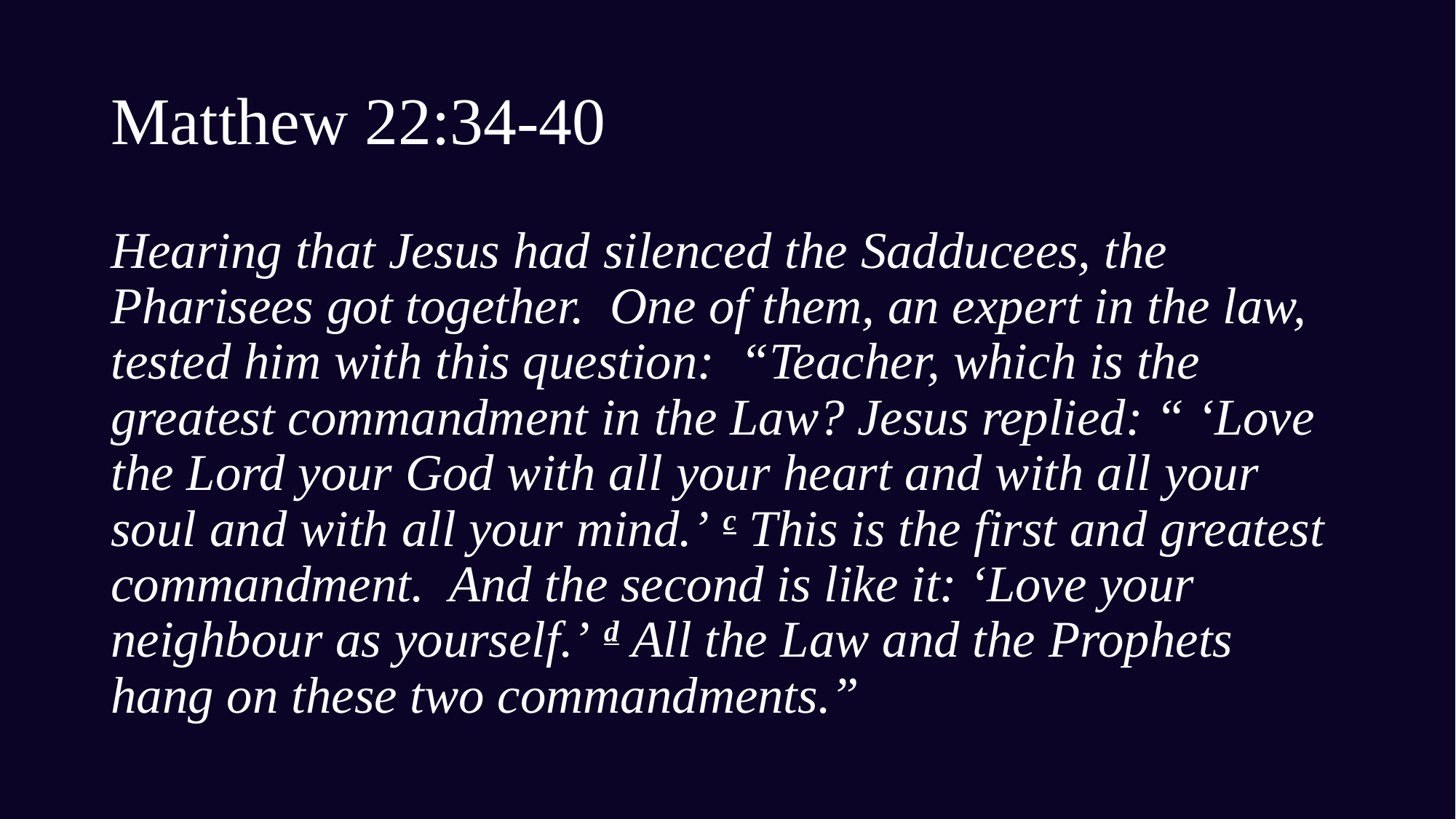

# Matthew 22:34-40
Hearing that Jesus had silenced the Sadducees, the Pharisees got together.  One of them, an expert in the law, tested him with this question:  “Teacher, which is the greatest commandment in the Law? Jesus replied: “ ‘Love the Lord your God with all your heart and with all your soul and with all your mind.’ c This is the first and greatest commandment.  And the second is like it: ‘Love your neighbour as yourself.’ d All the Law and the Prophets hang on these two commandments.”